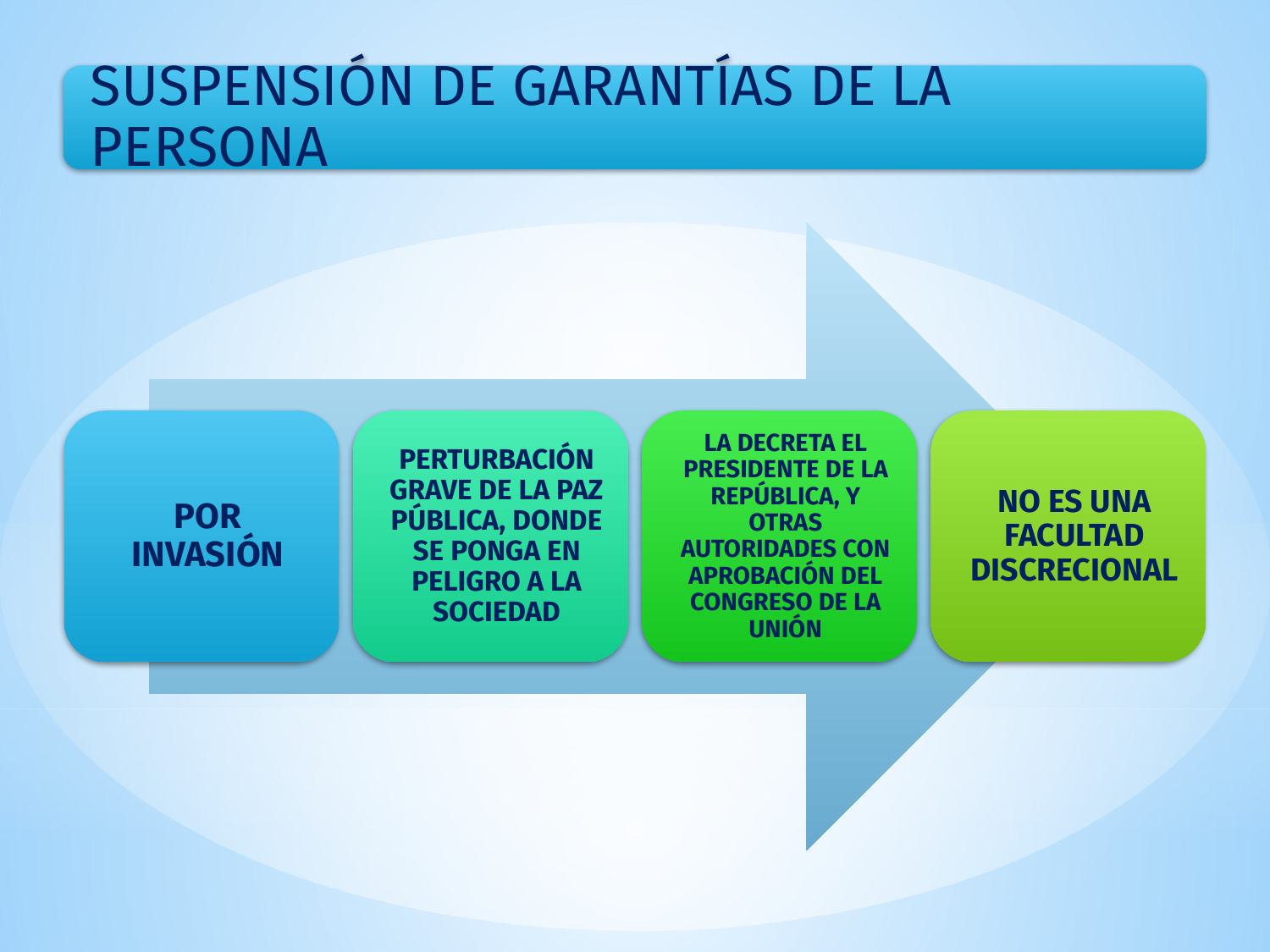

SUSPENSIÓN DE GARANTÍAS DE LA PERSONA
POR INVASIÓN
PERTURBACIÓN GRAVE DE LA PAZ PÚBLICA, DONDE SE PONGA EN PELIGRO A LA SOCIEDAD
LA DECRETA EL PRESIDENTE DE LA REPÚBLICA, Y OTRAS AUTORIDADES CON APROBACIÓN DEL CONGRESO DE LA UNIÓN
NO ES UNA FACULTAD DISCRECIONAL